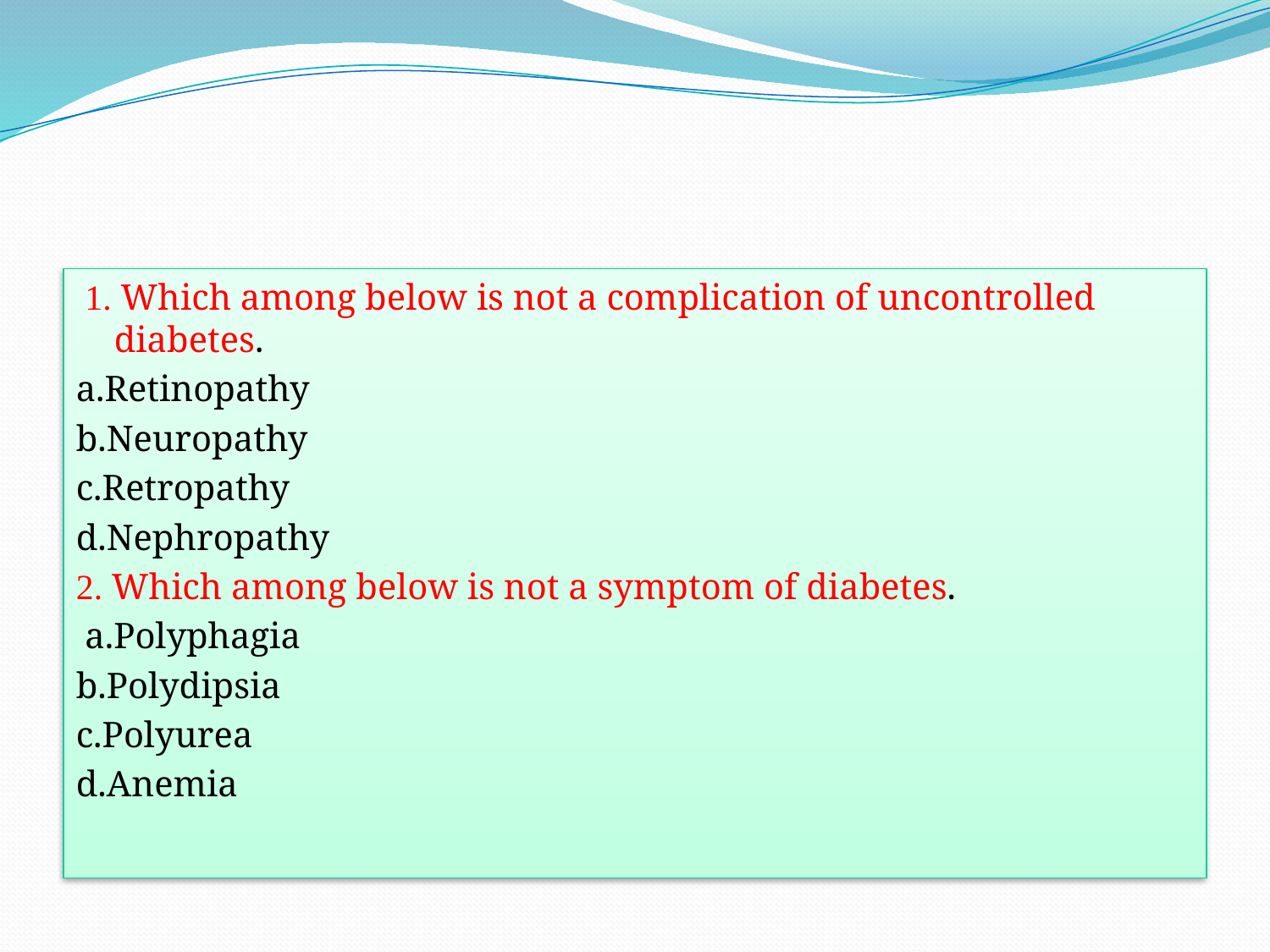

#
 1. Which among below is not a complication of uncontrolled diabetes.
a.Retinopathy
b.Neuropathy
c.Retropathy
d.Nephropathy
2. Which among below is not a symptom of diabetes.
 a.Polyphagia
b.Polydipsia
c.Polyurea
d.Anemia